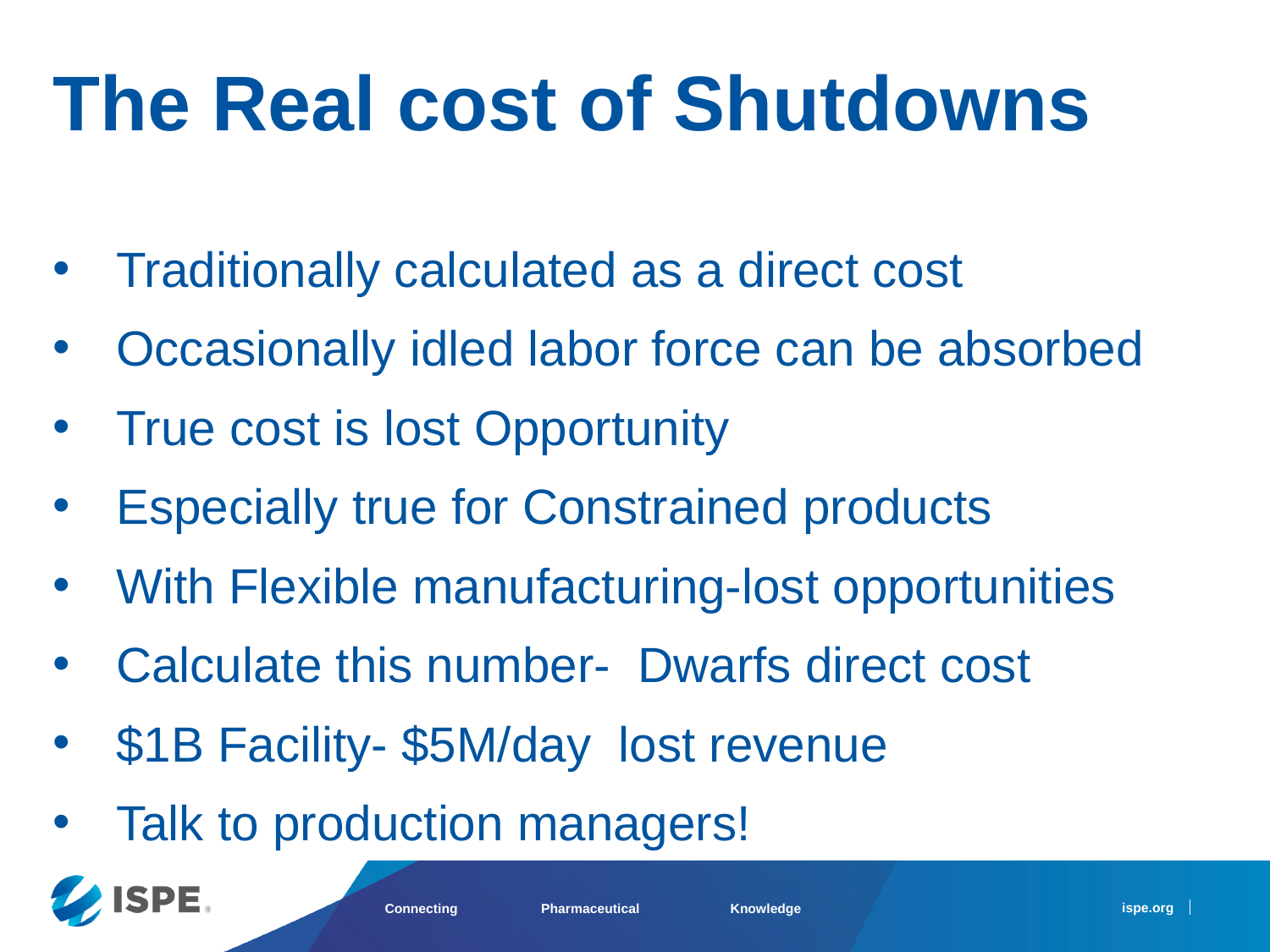

The Real cost of Shutdowns
Traditionally calculated as a direct cost
Occasionally idled labor force can be absorbed
True cost is lost Opportunity
Especially true for Constrained products
With Flexible manufacturing-lost opportunities
Calculate this number-  Dwarfs direct cost
$1B Facility- $5M/day  lost revenue
Talk to production managers!